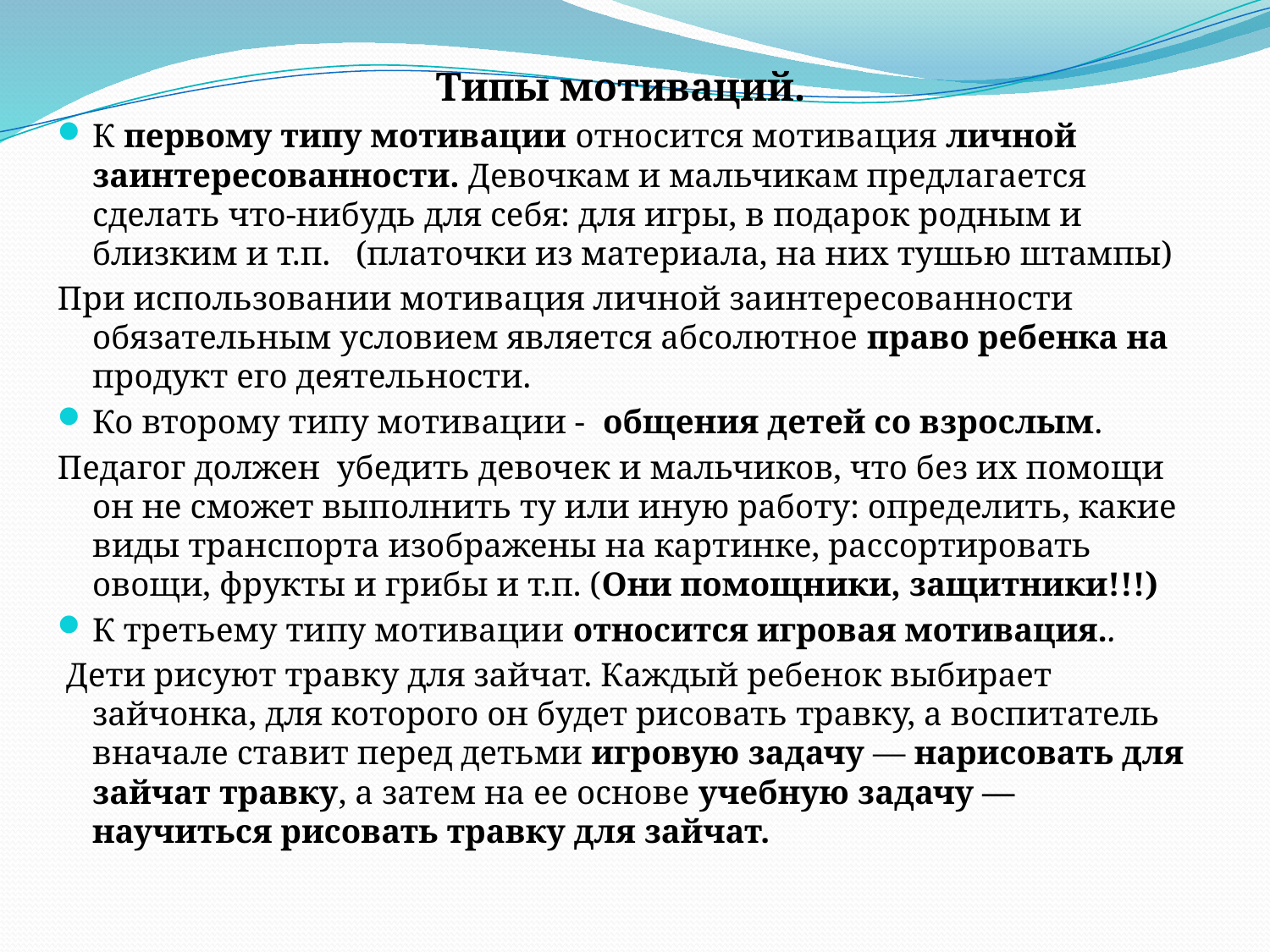

Типы мотиваций.
К первому типу мотивации относится мотивация личной заинтересованности. Девочкам и мальчикам предлагается сделать что-нибудь для себя: для игры, в подарок родным и близким и т.п.   (платочки из материала, на них тушью штампы)
При использовании мотивация личной заинтересованности обязательным условием является абсолютное право ребенка на продукт его деятельности.
Ко второму типу мотивации -  общения детей со взрослым.
Педагог должен  убедить девочек и мальчиков, что без их помощи он не сможет выполнить ту или иную работу: определить, какие виды транспорта изображены на картинке, рассортировать овощи, фрукты и грибы и т.п. (Они помощники, защитники!!!)
К третьему типу мотивации относится игровая мотивация..
 Дети рисуют травку для зайчат. Каждый ребенок выбирает зайчонка, для которого он будет рисовать травку, а воспитатель вначале ставит перед детьми игровую задачу — нарисовать для зайчат травку, а затем на ее основе учебную задачу — научиться рисовать травку для зайчат.